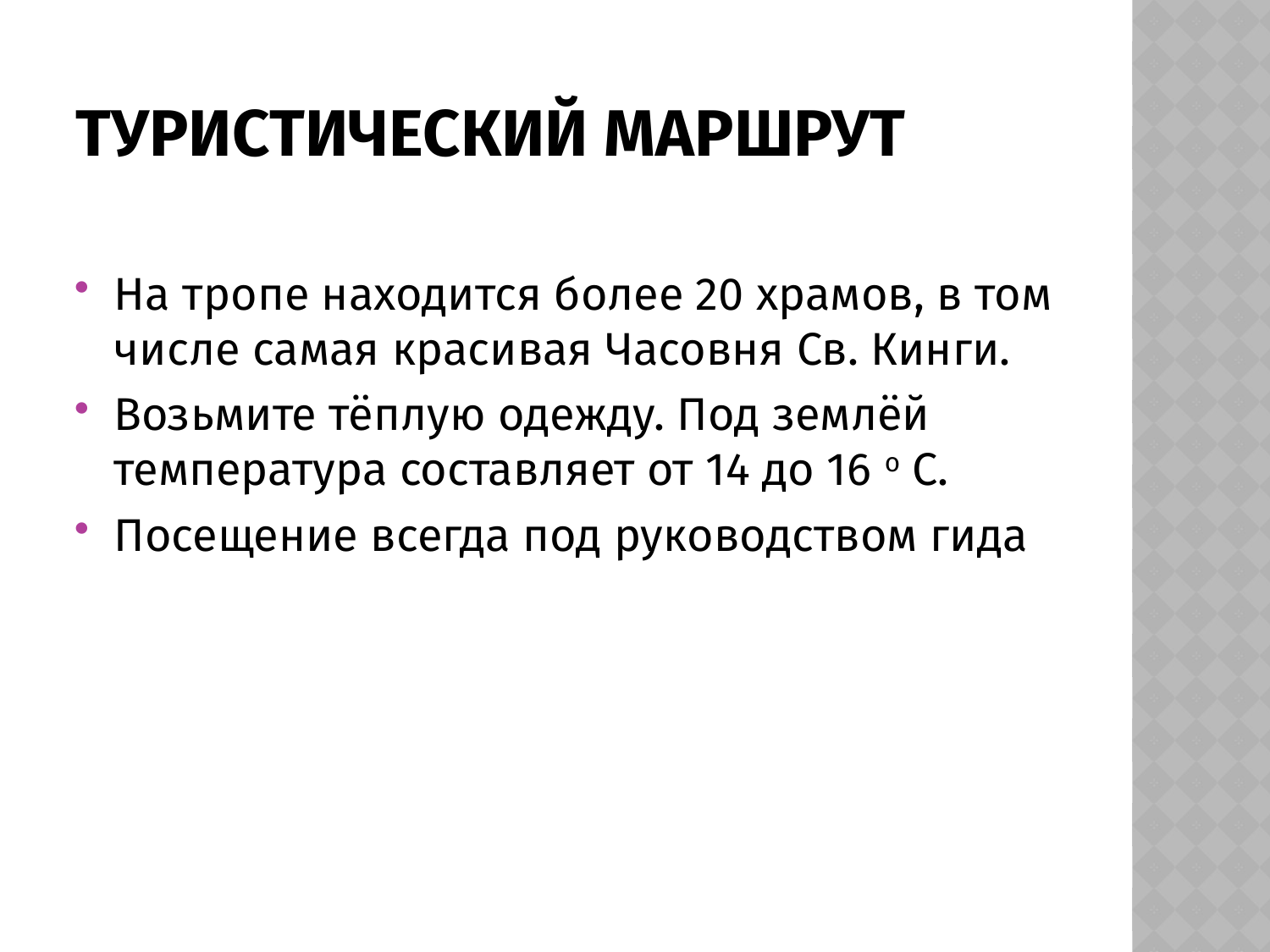

# Туристический маршрут
Hа тропе находится более 20 храмов, в том числе самая красивая Часовня Св. Кинги.
Возьмите тёплую одежду. Под землёй температура составляет от 14 до 16 o C.
Посещение всегда под руководством гида